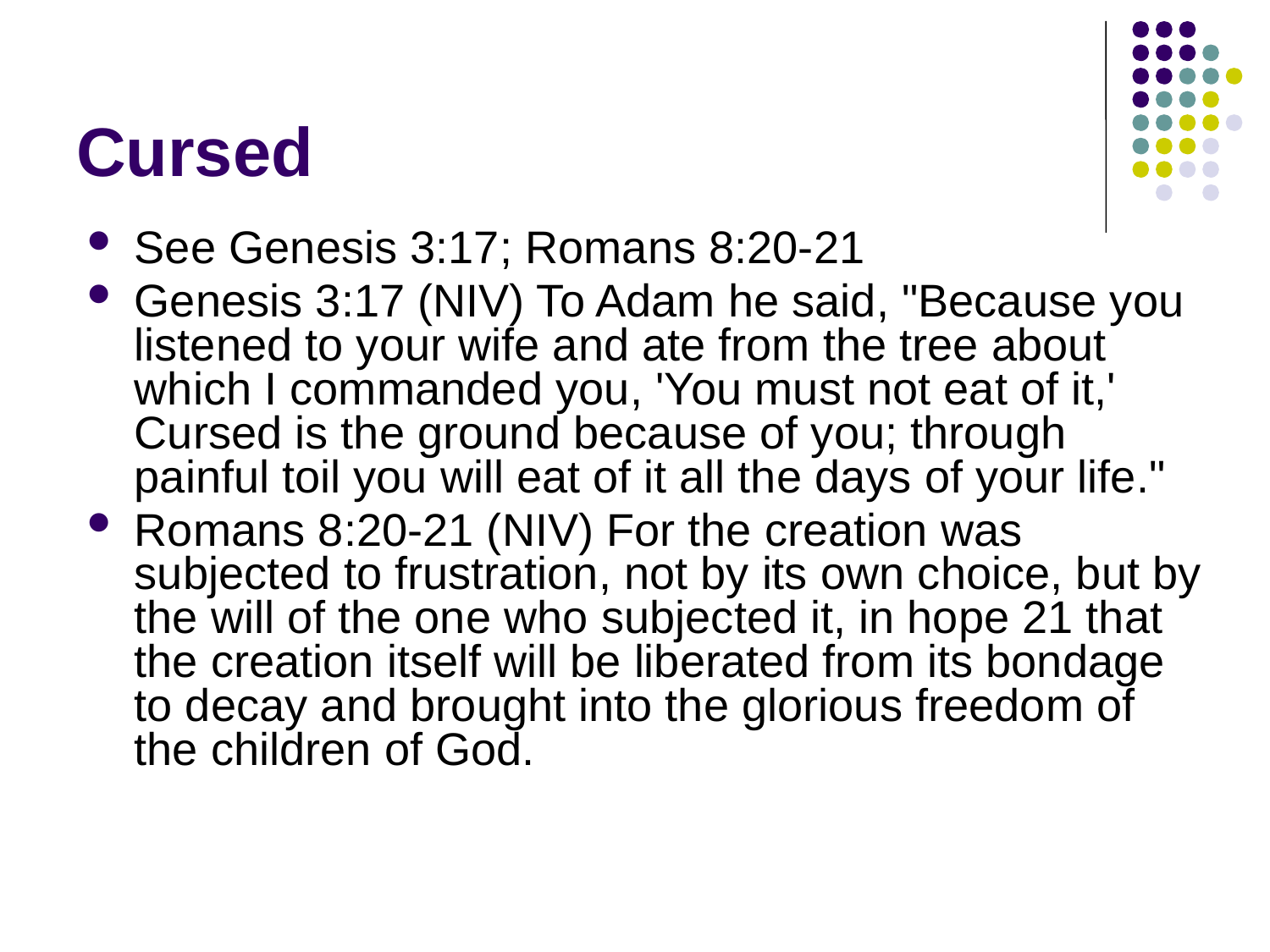

# Cursed
See Genesis 3:17; Romans 8:20-21
Genesis 3:17 (NIV) To Adam he said, "Because you listened to your wife and ate from the tree about which I commanded you, 'You must not eat of it,' Cursed is the ground because of you; through painful toil you will eat of it all the days of your life."
Romans 8:20-21 (NIV) For the creation was subjected to frustration, not by its own choice, but by the will of the one who subjected it, in hope 21 that the creation itself will be liberated from its bondage to decay and brought into the glorious freedom of the children of God.